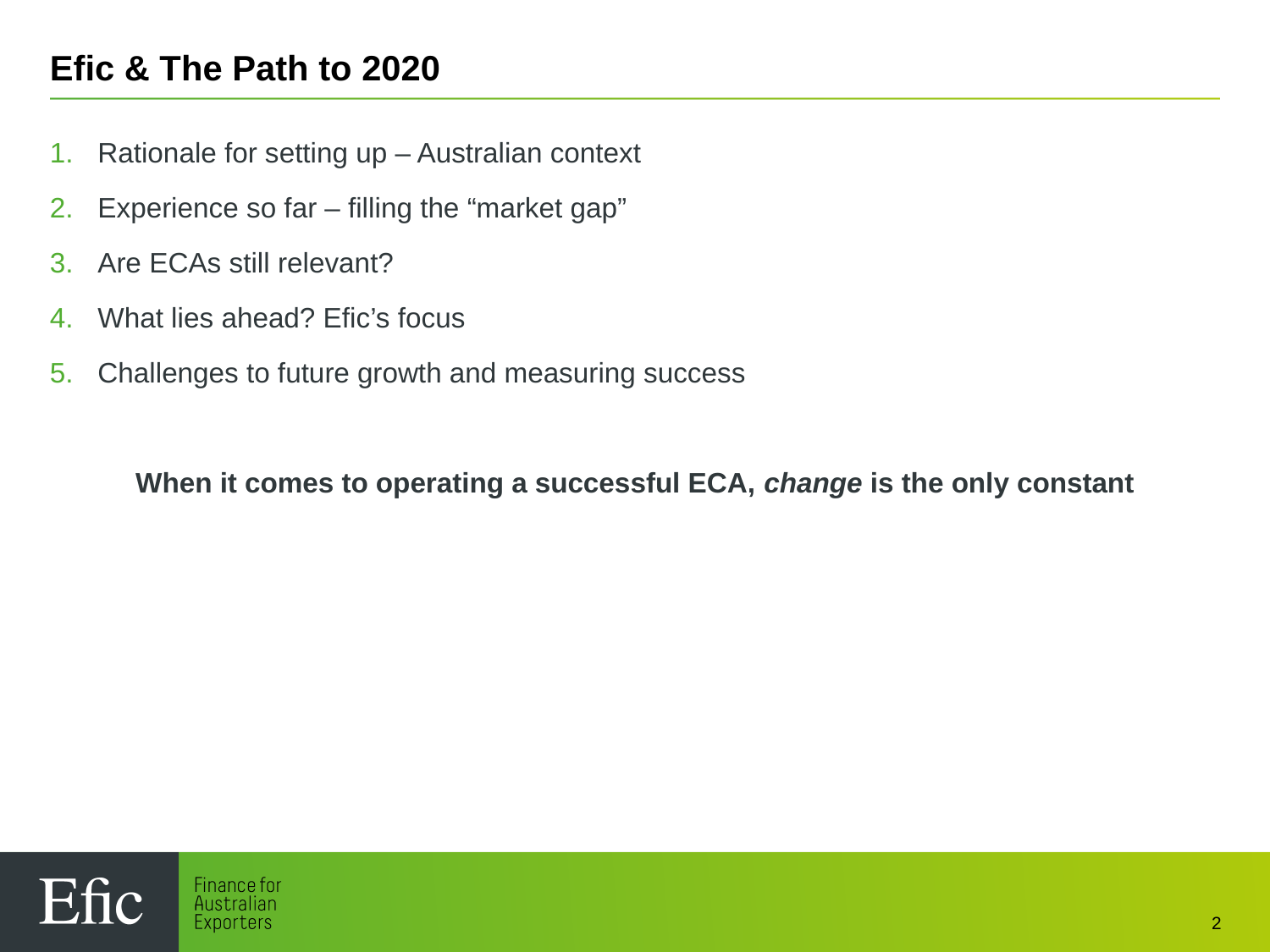

# Efic & The Path to 2020
Rationale for setting up – Australian context
Experience so far – filling the “market gap”
Are ECAs still relevant?
What lies ahead? Efic’s focus
Challenges to future growth and measuring success

When it comes to operating a successful ECA, change is the only constant
2